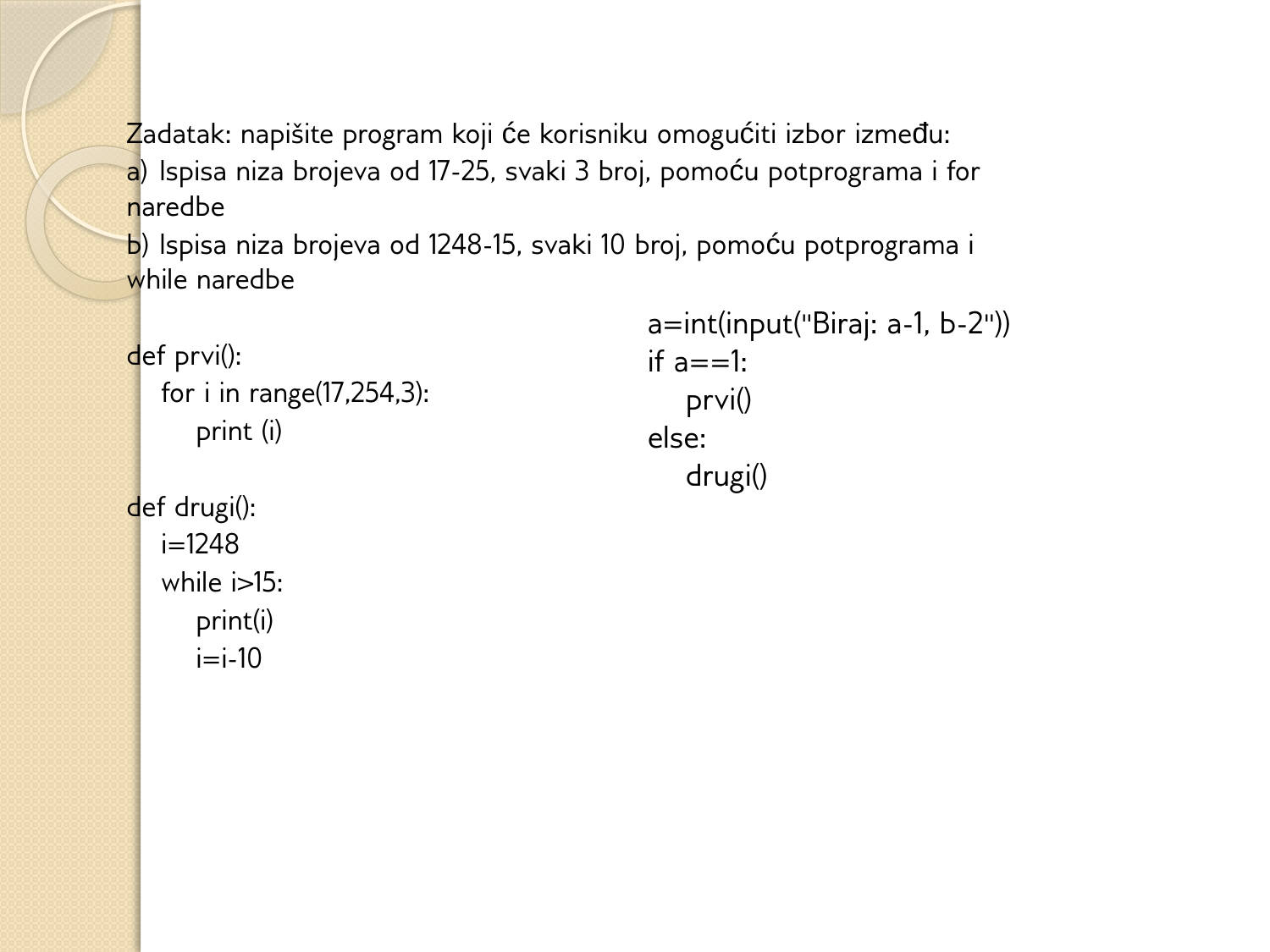

Zadatak: napišite program koji će korisniku omogućiti izbor između:
a)	Ispisa niza brojeva od 17-25, svaki 3 broj, pomoću potprograma i for naredbe
b)	Ispisa niza brojeva od 1248-15, svaki 10 broj, pomoću potprograma i while naredbe

def prvi():
    for i in range(17,254,3):
        print (i)

def drugi():
    i=1248
    while i>15:
        print(i)
        i=i-10

a=int(input("Biraj: a-1, b-2"))
if a==1:
    prvi()
else:
    drugi()